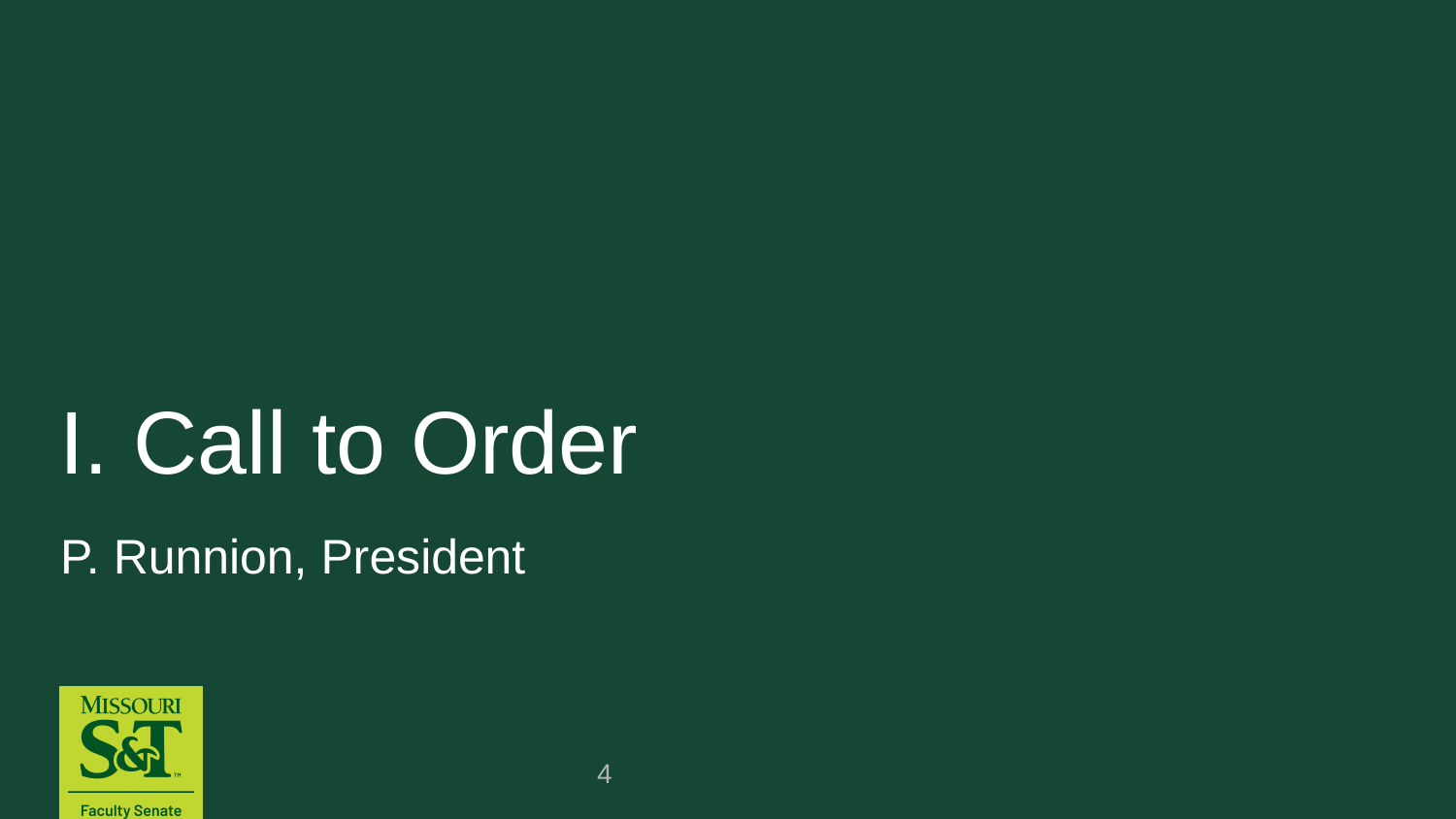

# I. Call to Order
P. Runnion, President
4